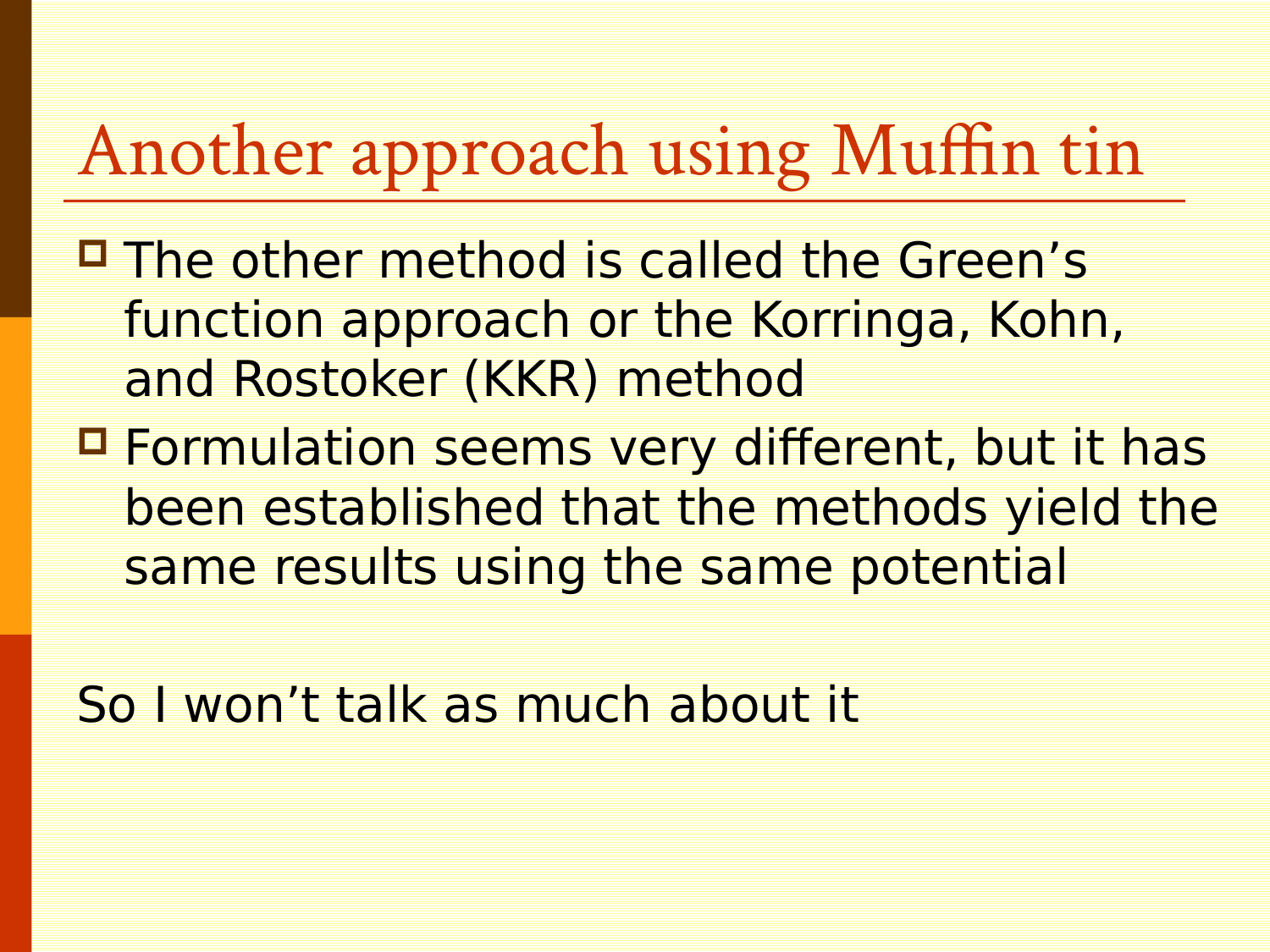

# Another approach using Muffin tin
The other method is called the Green’s function approach or the Korringa, Kohn, and Rostoker (KKR) method
Formulation seems very different, but it has been established that the methods yield the same results using the same potential

So I won’t talk as much about it